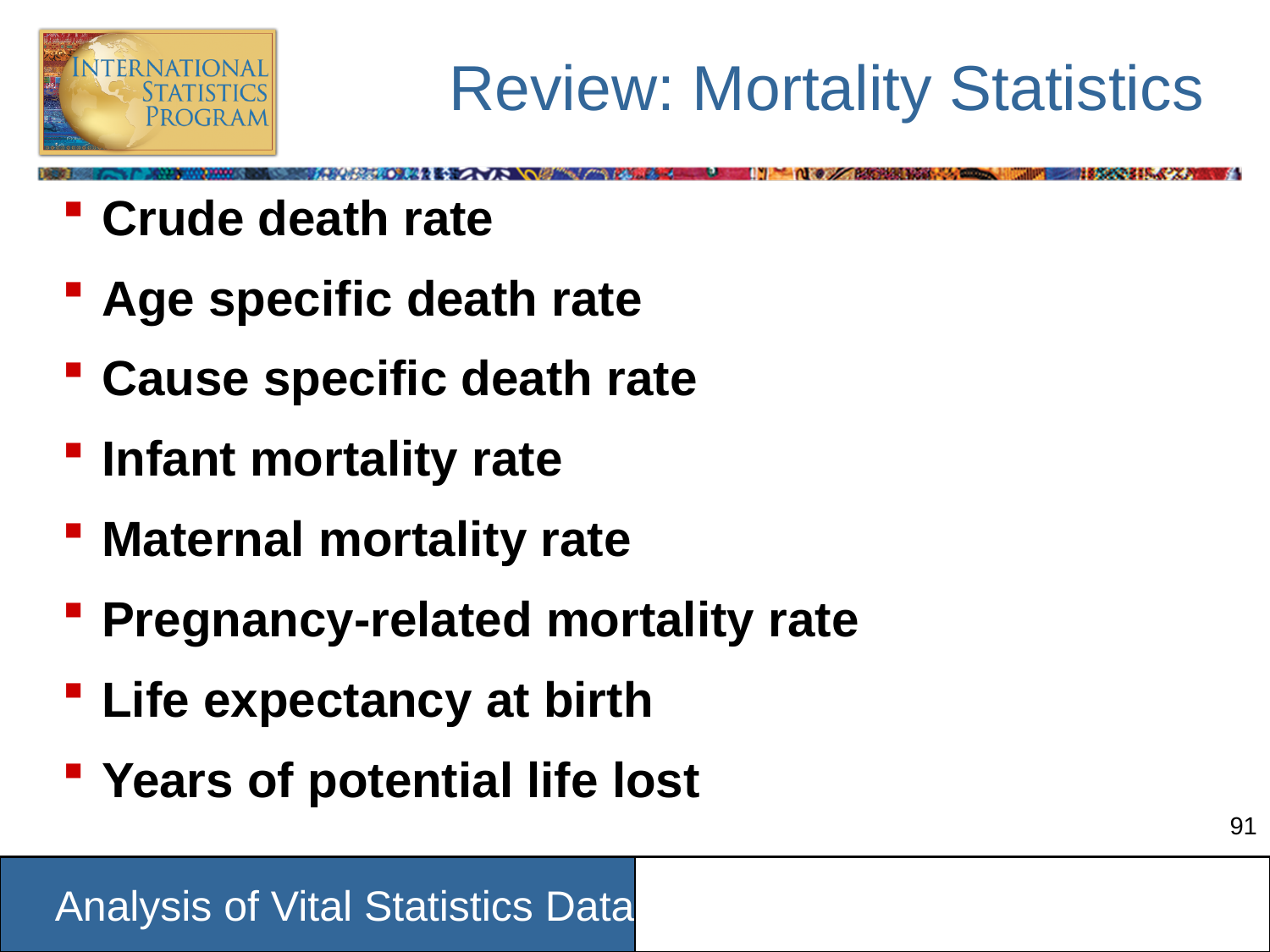

# Review: Mortality Statistics
Crude death rate
Age specific death rate
Cause specific death rate
Infant mortality rate
Maternal mortality rate
Pregnancy-related mortality rate
Life expectancy at birth
Years of potential life lost